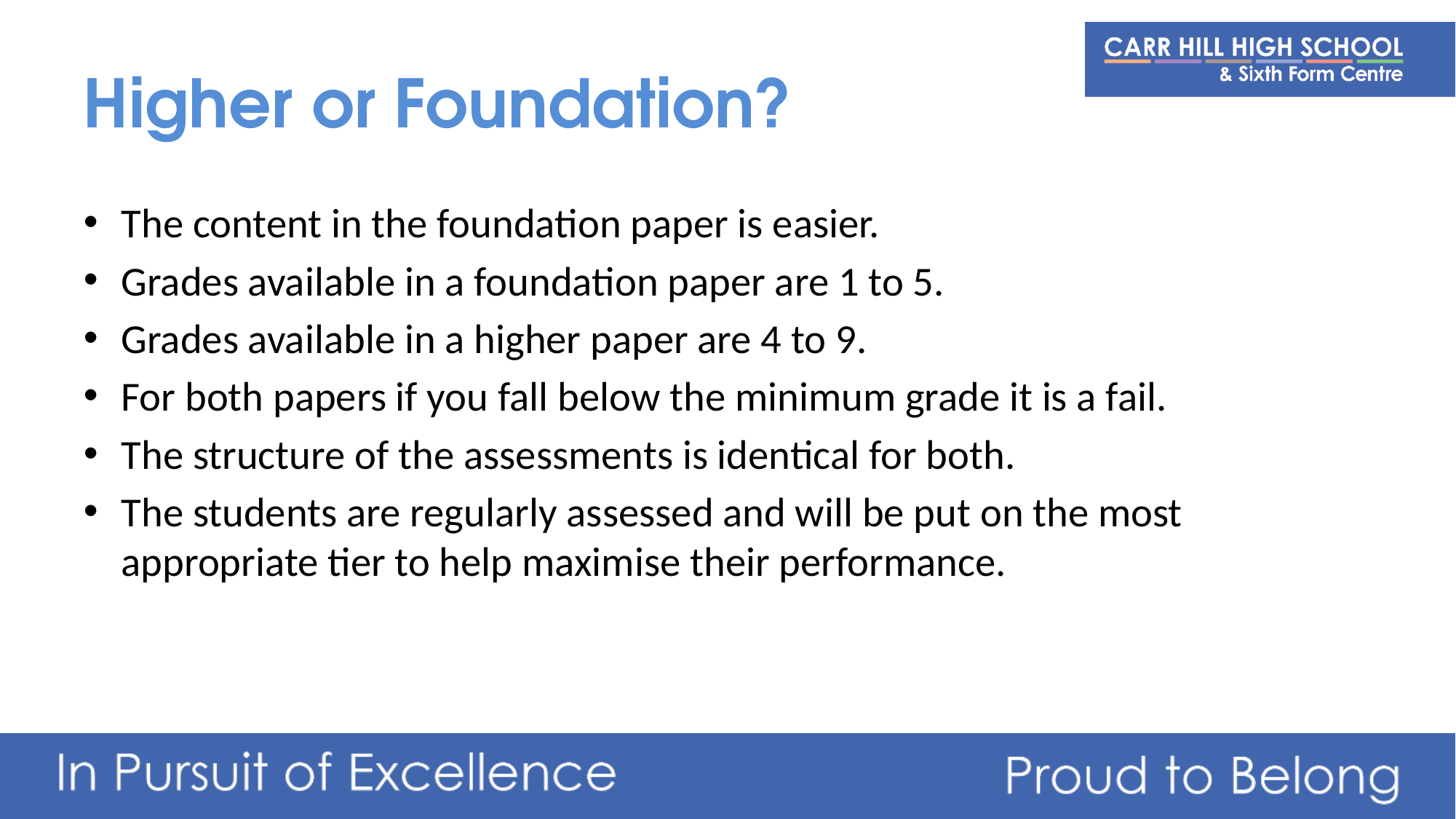

# Higher or Foundation?
The content in the foundation paper is easier.
Grades available in a foundation paper are 1 to 5.
Grades available in a higher paper are 4 to 9.
For both papers if you fall below the minimum grade it is a fail.
The structure of the assessments is identical for both.
The students are regularly assessed and will be put on the most appropriate tier to help maximise their performance.